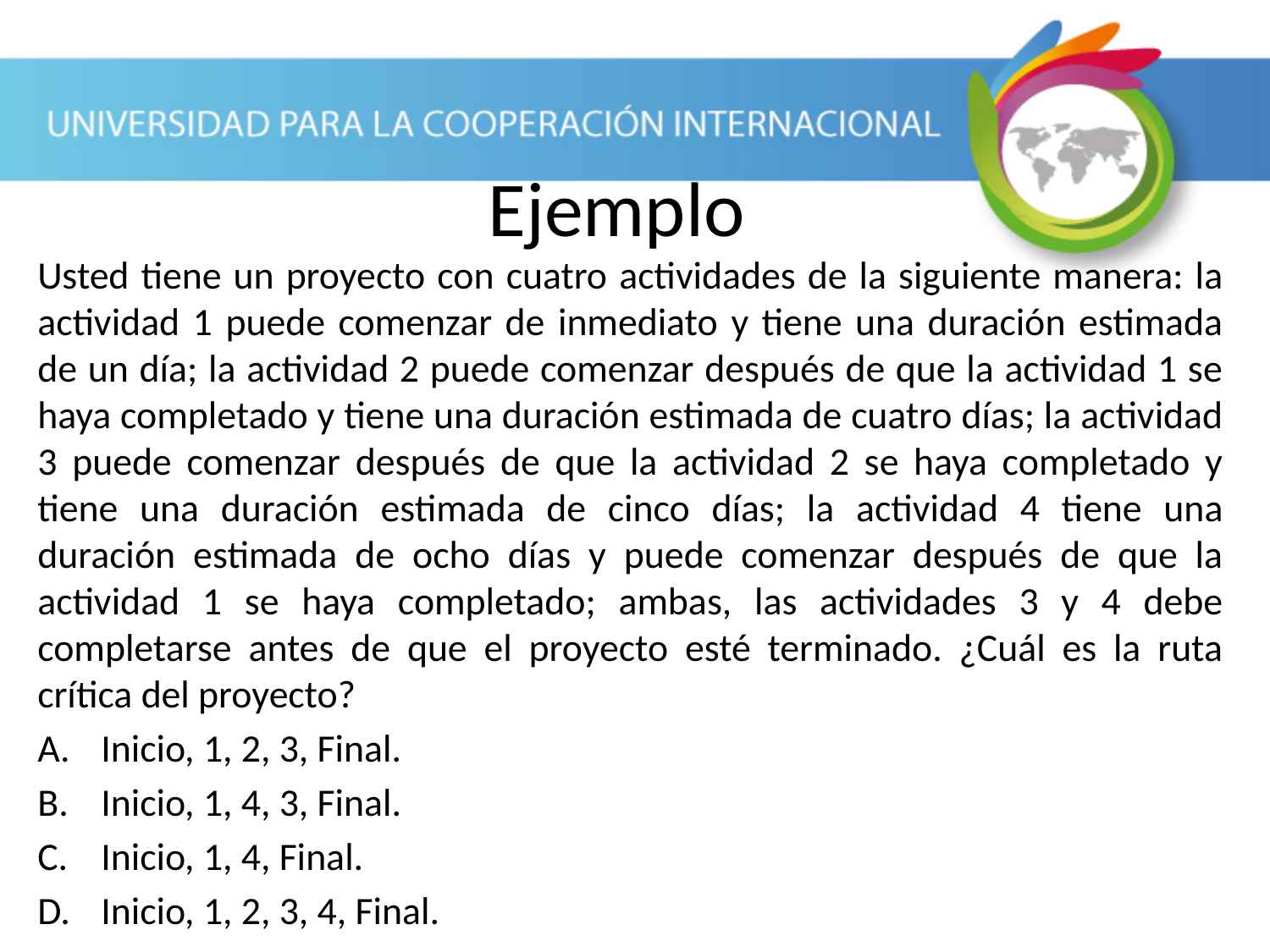

Ejemplo
Usted tiene un proyecto con cuatro actividades de la siguiente manera: la actividad 1 puede comenzar de inmediato y tiene una duración estimada de un día; la actividad 2 puede comenzar después de que la actividad 1 se haya completado y tiene una duración estimada de cuatro días; la actividad 3 puede comenzar después de que la actividad 2 se haya completado y tiene una duración estimada de cinco días; la actividad 4 tiene una duración estimada de ocho días y puede comenzar después de que la actividad 1 se haya completado; ambas, las actividades 3 y 4 debe completarse antes de que el proyecto esté terminado. ¿Cuál es la ruta crítica del proyecto?
Inicio, 1, 2, 3, Final.
Inicio, 1, 4, 3, Final.
Inicio, 1, 4, Final.
Inicio, 1, 2, 3, 4, Final.